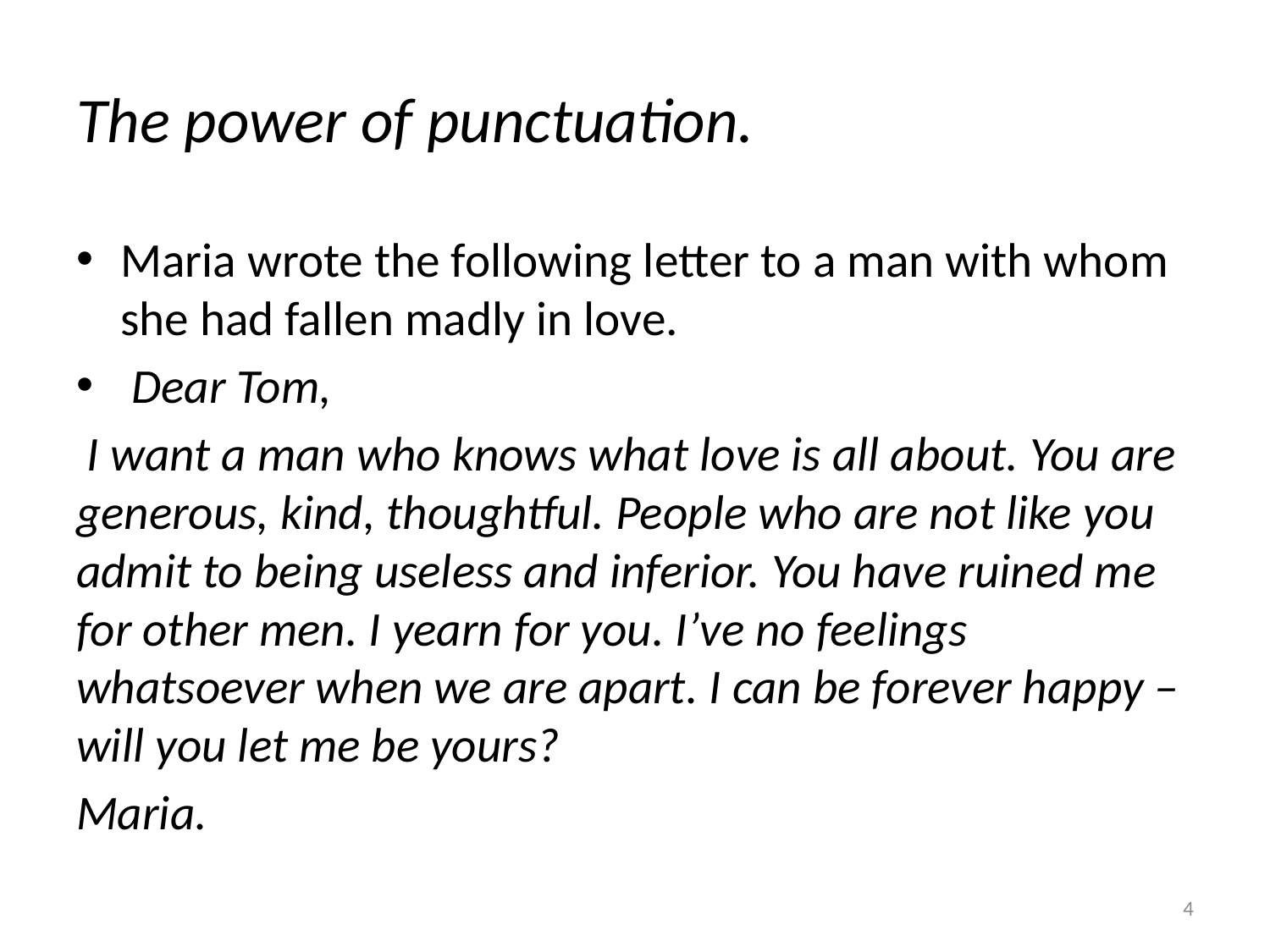

# The power of punctuation.
Maria wrote the following letter to a man with whom she had fallen madly in love.
 Dear Tom,
 I want a man who knows what love is all about. You are generous, kind, thoughtful. People who are not like you admit to being useless and inferior. You have ruined me for other men. I yearn for you. I’ve no feelings whatsoever when we are apart. I can be forever happy – will you let me be yours?
Maria.

4